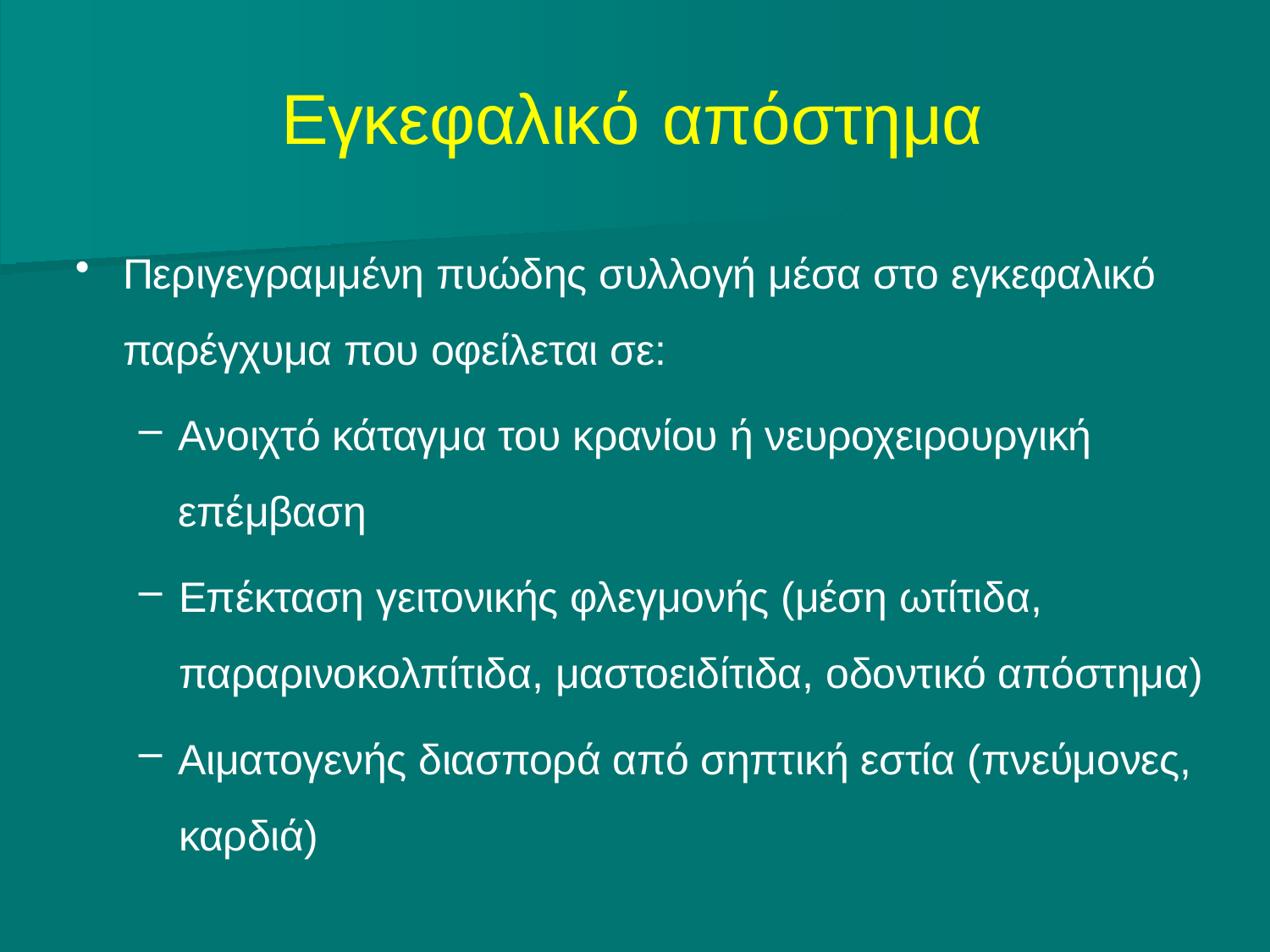

# Εγκεφαλικό απόστημα

Περιγεγραμμένη πυώδης συλλογή μέσα στο εγκεφαλικό παρέγχυμα που οφείλεται σε:

Ανοιχτό κάταγμα του κρανίου ή νευροχειρουργική επέμβαση

Επέκταση γειτονικής φλεγμονής (μέση ωτίτιδα, παραρινοκολπίτιδα, μαστοειδίτιδα, οδοντικό απόστημα)

Αιματογενής διασπορά από σηπτική εστία (πνεύμονες,

καρδιά)